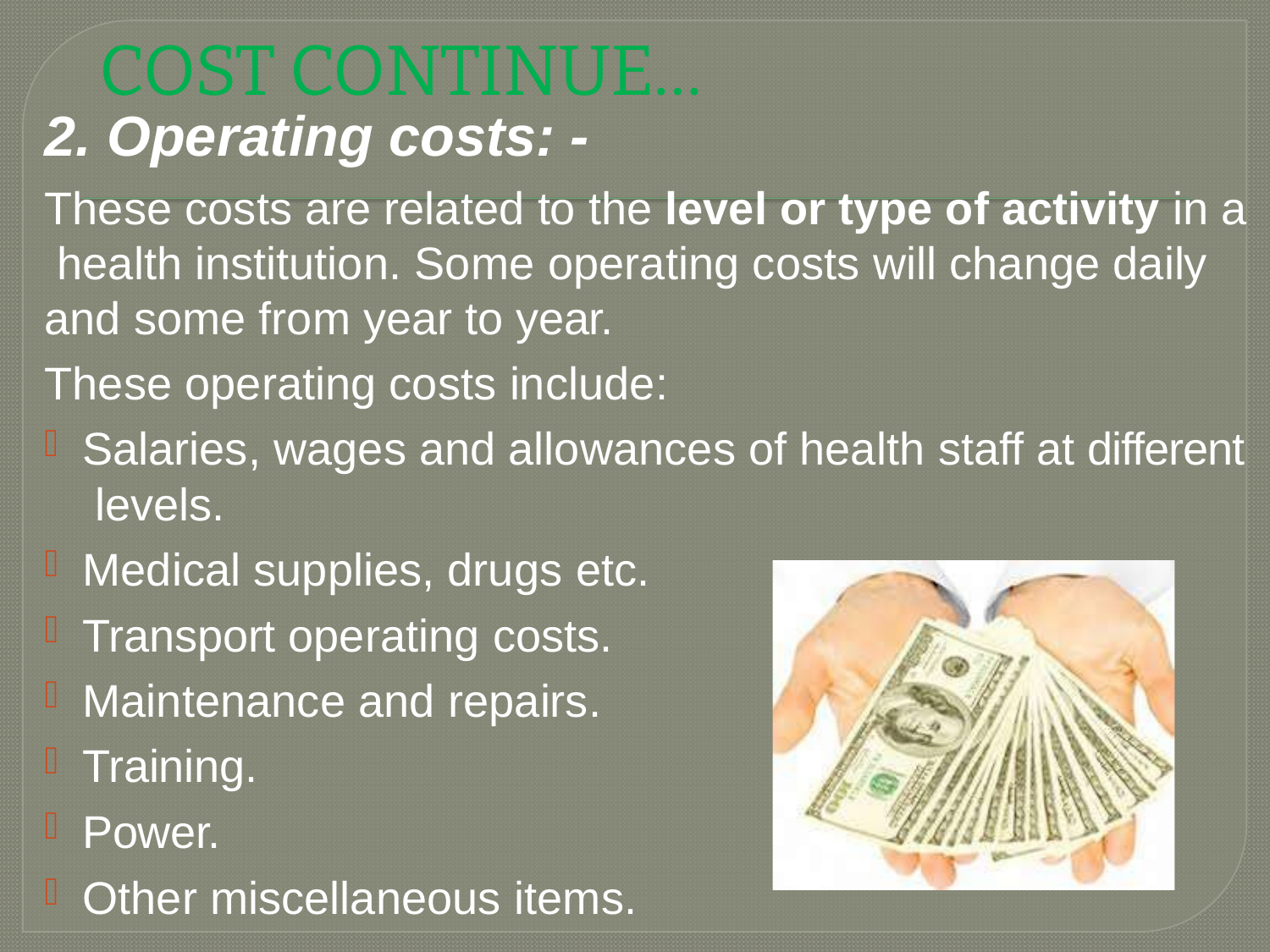

# COST CONTINUE…
2. Operating costs: -
These costs are related to the level or type of activity in a  health institution. Some operating costs will change daily  and some from year to year.
These operating costs include:
Salaries, wages and allowances of health staff at different  levels.
Medical supplies, drugs etc.
Transport operating costs.
Maintenance and repairs.
Training.
Power.
Other miscellaneous items.